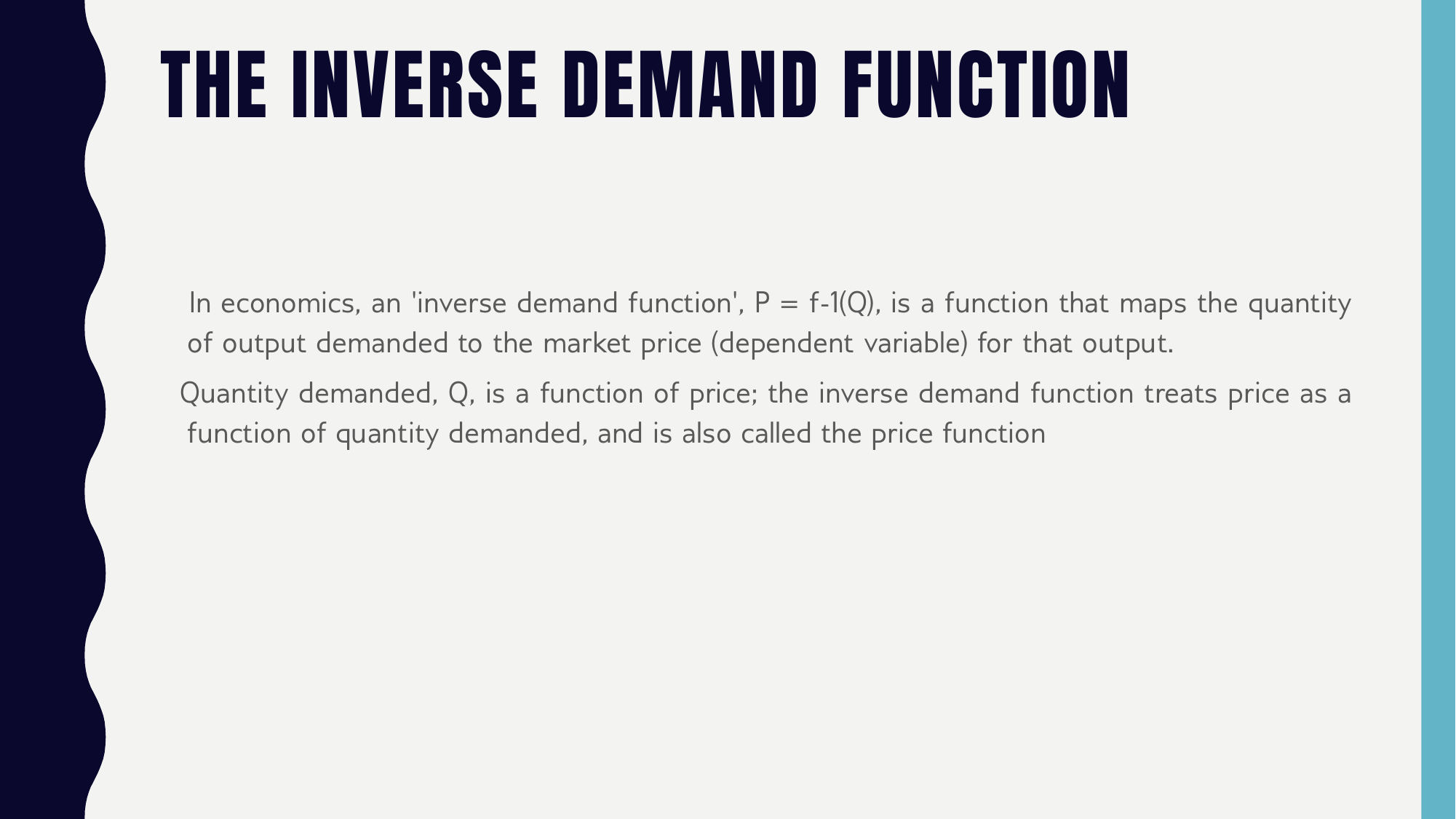

# THE INVERSE DEMAND FUNCTION
   In economics, an 'inverse demand function', P = f−1(Q), is a function that maps the quantity of output demanded to the market price (dependent variable) for that output.
  Quantity demanded, Q, is a function of price; the inverse demand function treats price as a function of quantity demanded, and is also called the price function